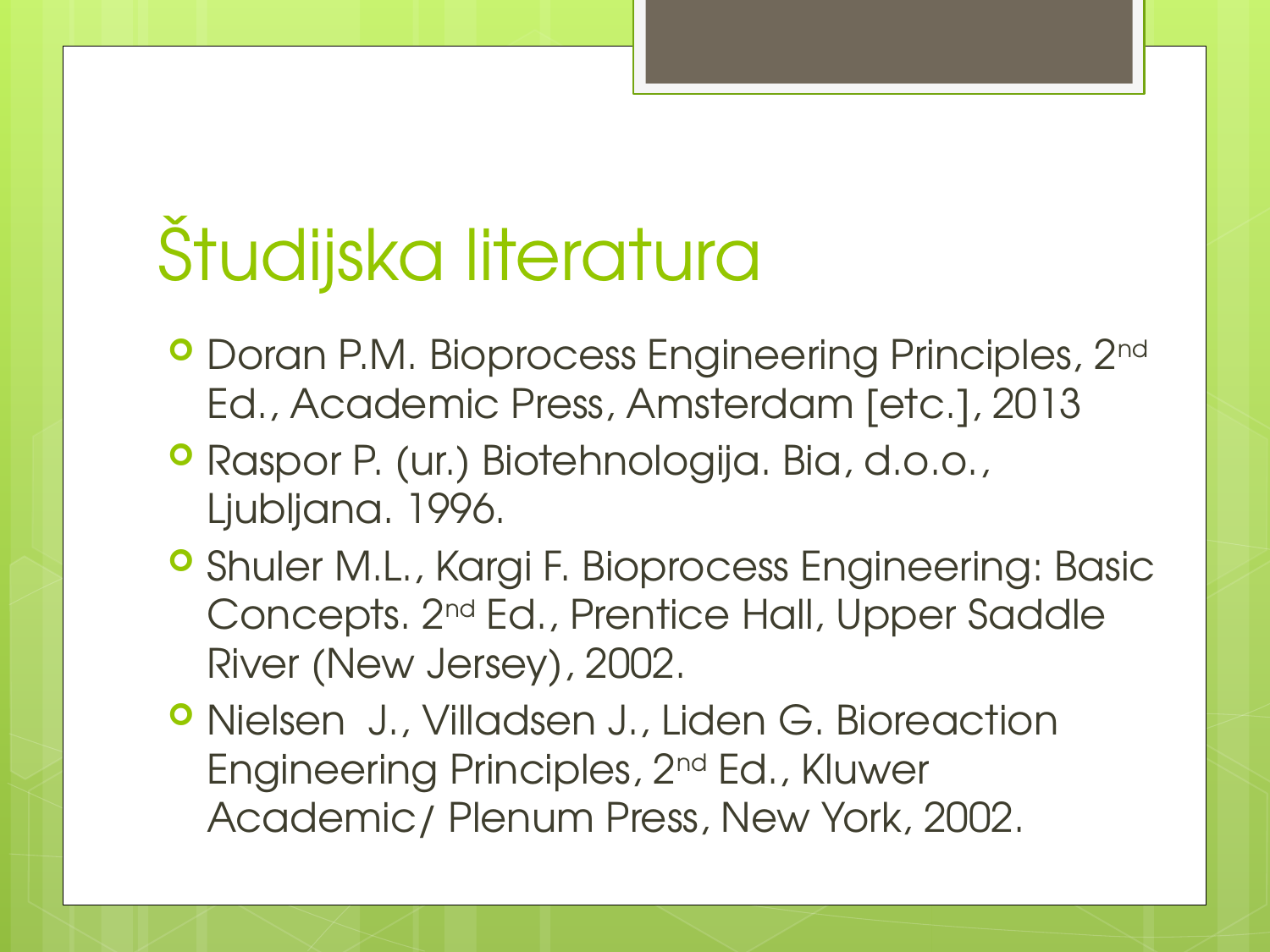

# Študijska literatura
Doran P.M. Bioprocess Engineering Principles, 2nd Ed., Academic Press, Amsterdam [etc.], 2013
Raspor P. (ur.) Biotehnologija. Bia, d.o.o., Ljubljana. 1996.
Shuler M.L., Kargi F. Bioprocess Engineering: Basic Concepts. 2nd Ed., Prentice Hall, Upper Saddle River (New Jersey), 2002.
Nielsen  J., Villadsen J., Liden G. Bioreaction Engineering Principles, 2nd Ed., Kluwer Academic/ Plenum Press, New York, 2002.